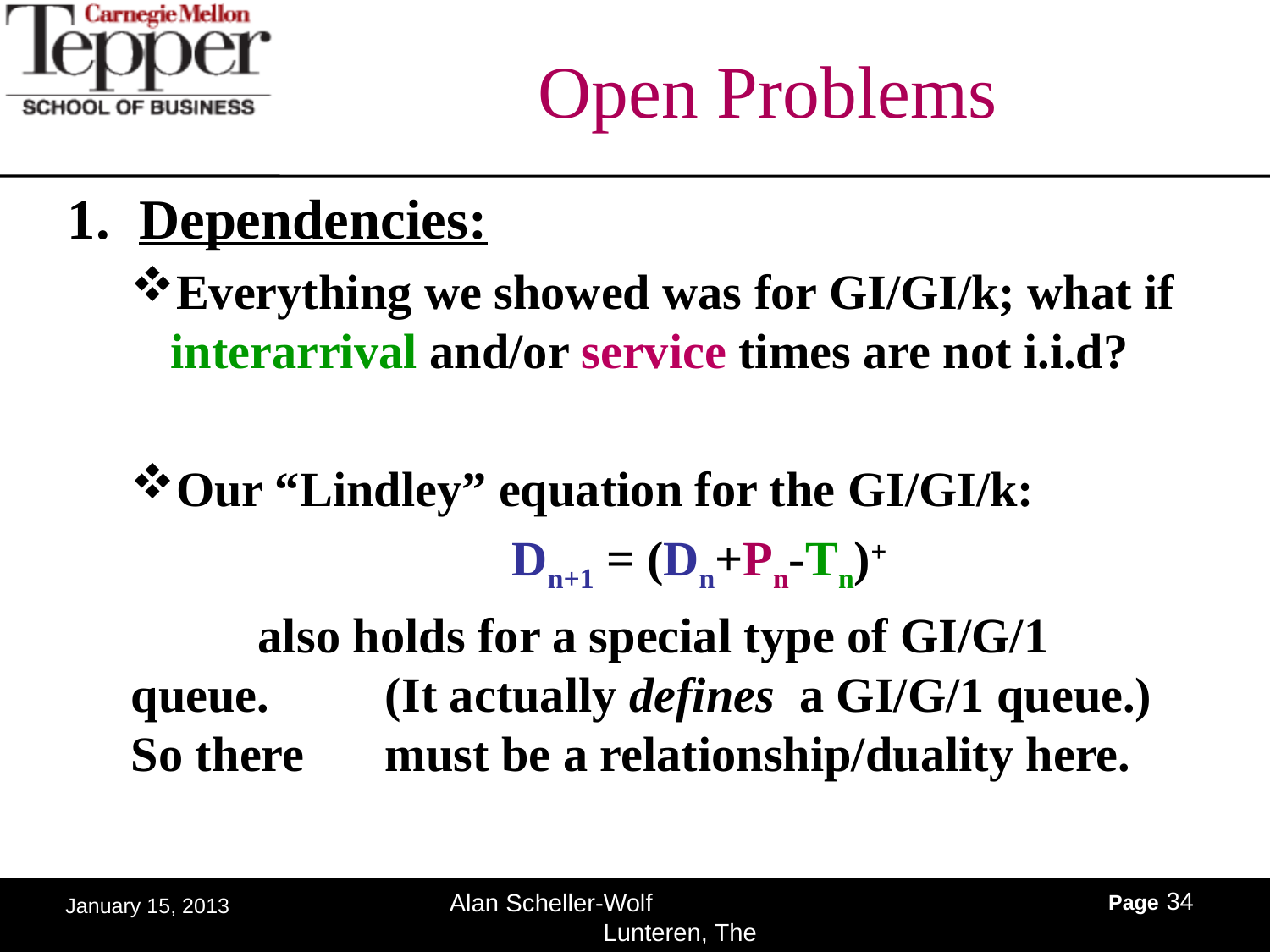

# Open Problems
Dependencies:
Everything we showed was for GI/GI/k; what if interarrival and/or service times are not i.i.d?

Our “Lindley” equation for the GI/GI/k:
			Dn+1 = (Dn+Pn-Tn)+
	also holds for a special type of GI/G/1 queue.  	(It actually defines  a GI/G/1 queue.)  So there 	must be a relationship/duality here.
Page 34
Alan Scheller-Wolf                                      Lunteren, The Netherlands
January 15, 2013